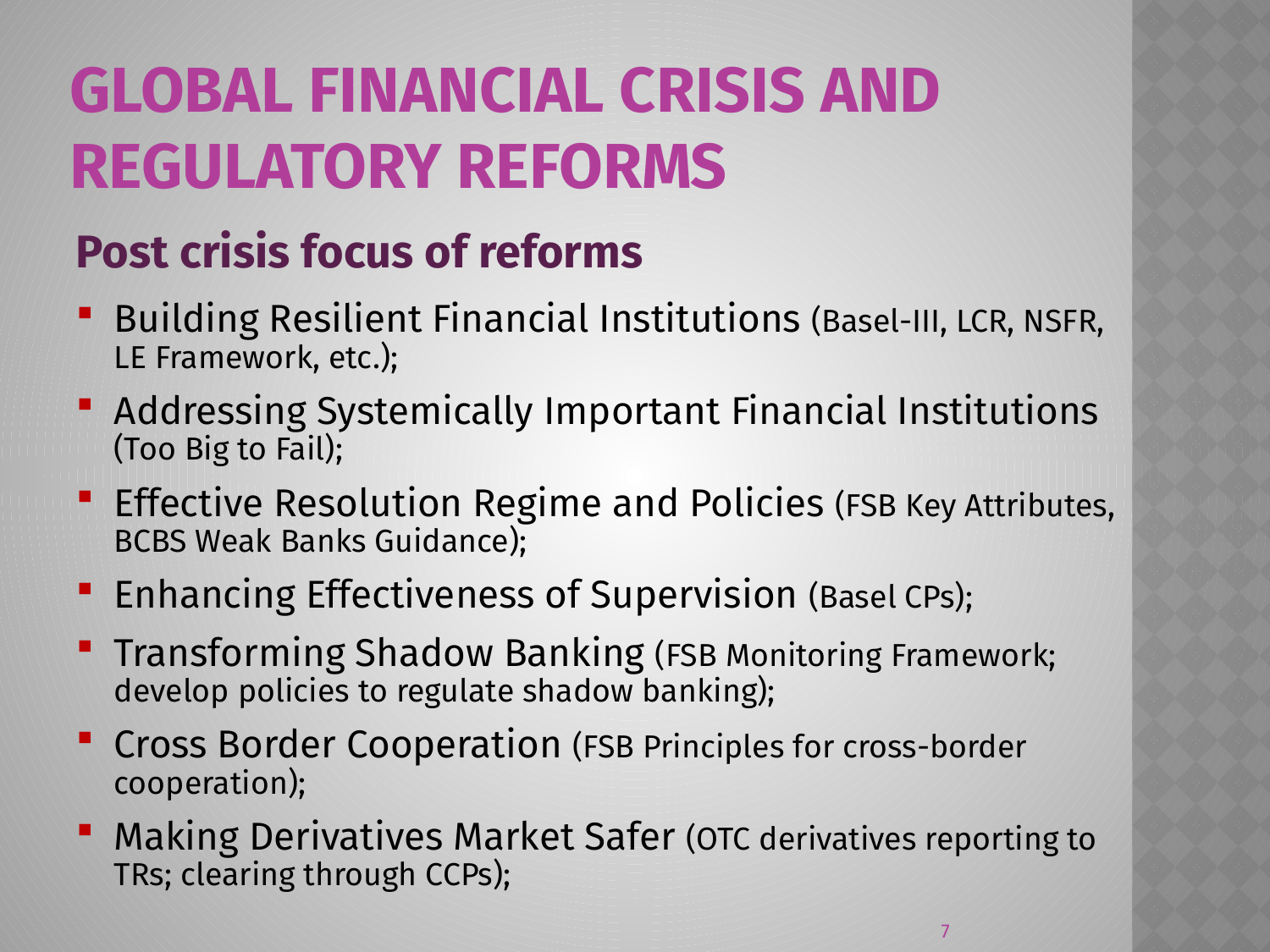

Global Financial crisis and Regulatory reforms
#
Post crisis focus of reforms
Building Resilient Financial Institutions (Basel-III, LCR, NSFR, LE Framework, etc.);
Addressing Systemically Important Financial Institutions (Too Big to Fail);
Effective Resolution Regime and Policies (FSB Key Attributes, BCBS Weak Banks Guidance);
Enhancing Effectiveness of Supervision (Basel CPs);
Transforming Shadow Banking (FSB Monitoring Framework; develop policies to regulate shadow banking);
Cross Border Cooperation (FSB Principles for cross-border cooperation);
Making Derivatives Market Safer (OTC derivatives reporting to TRs; clearing through CCPs);
7